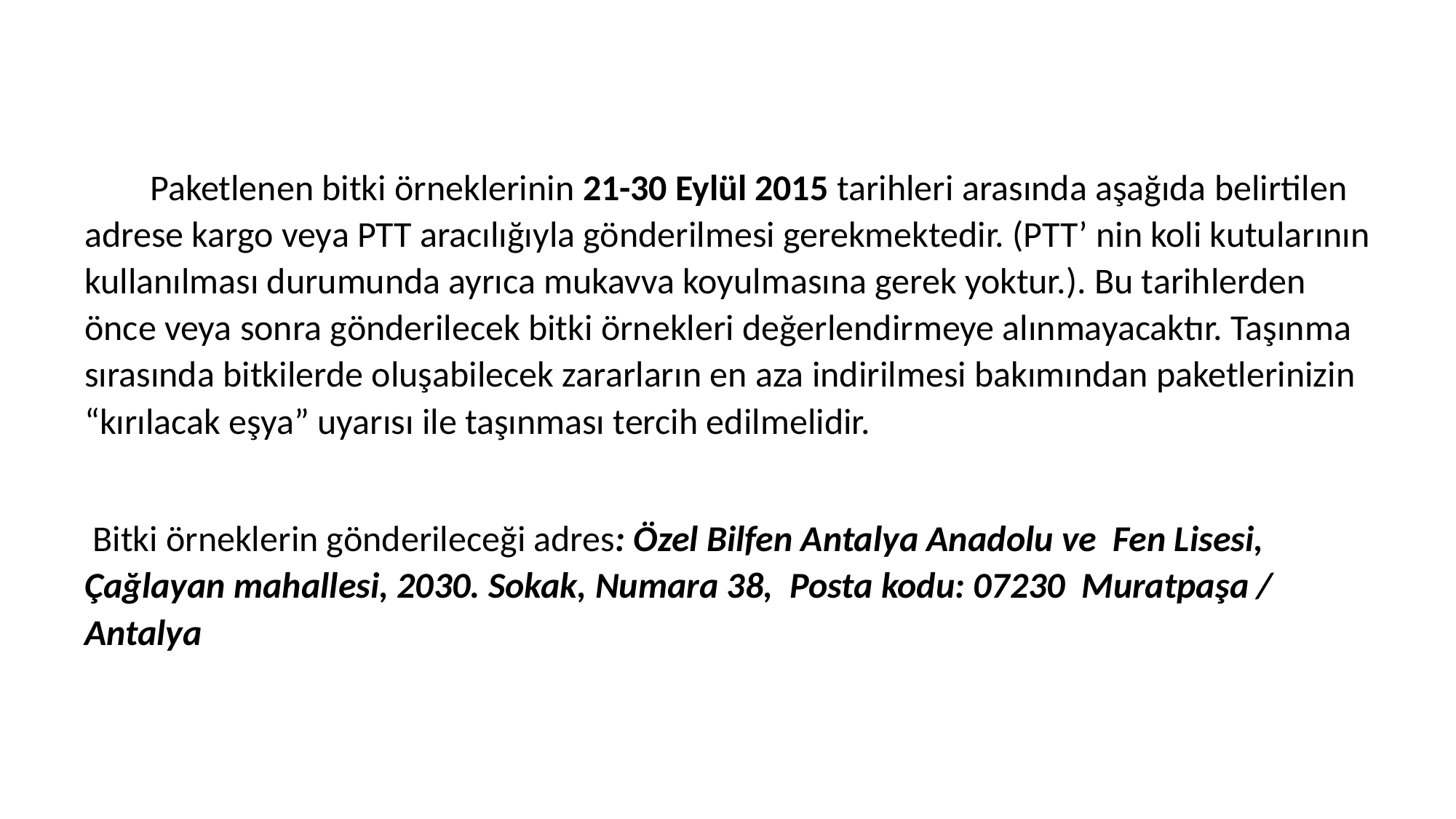

Paketlenen bitki örneklerinin 21-30 Eylül 2015 tarihleri arasında aşağıda belirtilen adrese kargo veya PTT aracılığıyla gönderilmesi gerekmektedir. (PTT’ nin koli kutularının kullanılması durumunda ayrıca mukavva koyulmasına gerek yoktur.). Bu tarihlerden önce veya sonra gönderilecek bitki örnekleri değerlendirmeye alınmayacaktır. Taşınma sırasında bitkilerde oluşabilecek zararların en aza indirilmesi bakımından paketlerinizin “kırılacak eşya” uyarısı ile taşınması tercih edilmelidir.

 Bitki örneklerin gönderileceği adres: Özel Bilfen Antalya Anadolu ve  Fen Lisesi, Çağlayan mahallesi, 2030. Sokak, Numara 38,  Posta kodu: 07230  Muratpaşa / Antalya